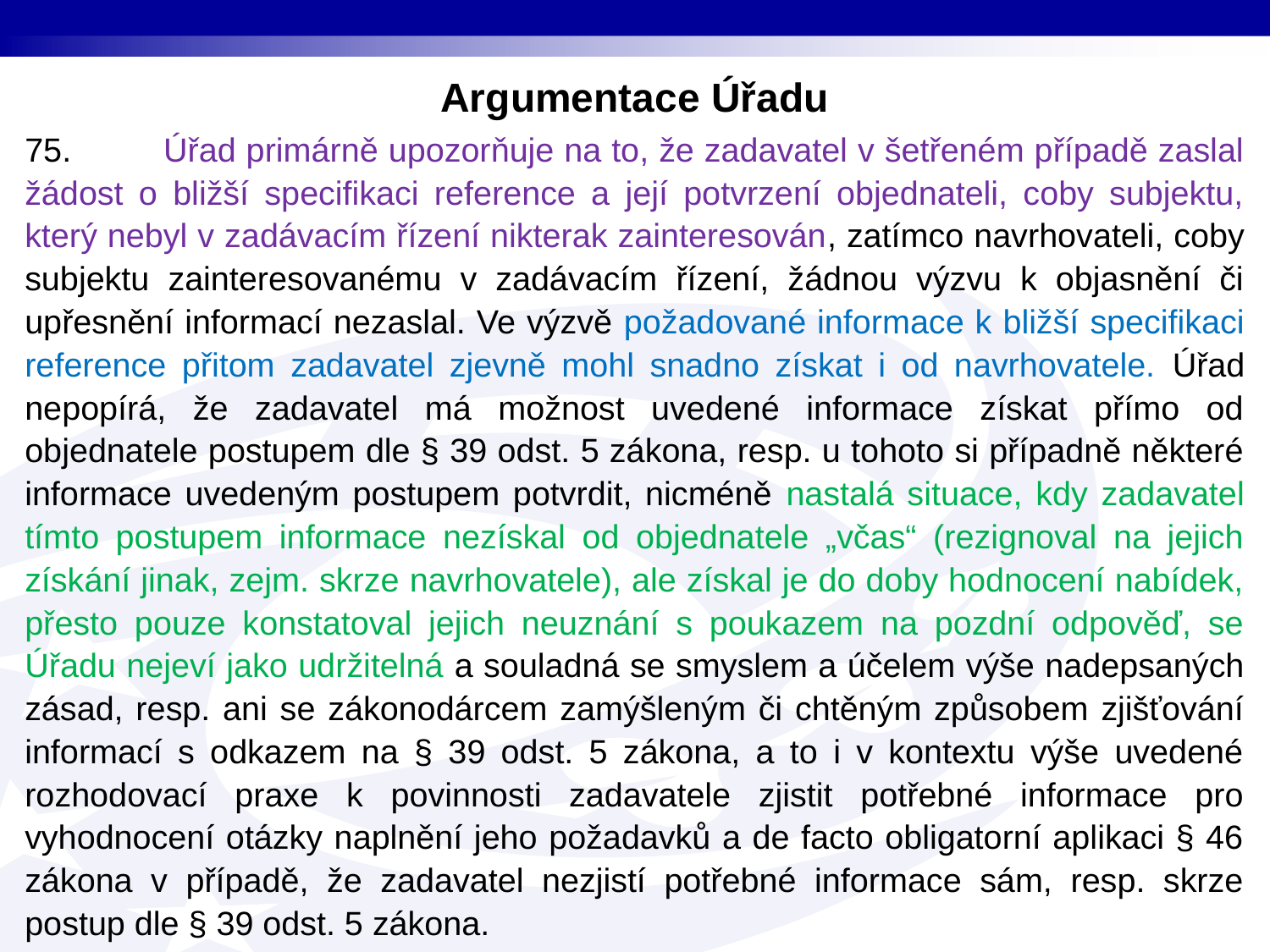

# Argumentace Úřadu
75.         Úřad primárně upozorňuje na to, že zadavatel v šetřeném případě zaslal žádost o bližší specifikaci reference a její potvrzení objednateli, coby subjektu, který nebyl v zadávacím řízení nikterak zainteresován, zatímco navrhovateli, coby subjektu zainteresovanému v zadávacím řízení, žádnou výzvu k objasnění či upřesnění informací nezaslal. Ve výzvě požadované informace k bližší specifikaci reference přitom zadavatel zjevně mohl snadno získat i od navrhovatele. Úřad nepopírá, že zadavatel má možnost uvedené informace získat přímo od objednatele postupem dle § 39 odst. 5 zákona, resp. u tohoto si případně některé informace uvedeným postupem potvrdit, nicméně nastalá situace, kdy zadavatel tímto postupem informace nezískal od objednatele „včas“ (rezignoval na jejich získání jinak, zejm. skrze navrhovatele), ale získal je do doby hodnocení nabídek, přesto pouze konstatoval jejich neuznání s poukazem na pozdní odpověď, se Úřadu nejeví jako udržitelná a souladná se smyslem a účelem výše nadepsaných zásad, resp. ani se zákonodárcem zamýšleným či chtěným způsobem zjišťování informací s odkazem na § 39 odst. 5 zákona, a to i v kontextu výše uvedené rozhodovací praxe k povinnosti zadavatele zjistit potřebné informace pro vyhodnocení otázky naplnění jeho požadavků a de facto obligatorní aplikaci § 46 zákona v případě, že zadavatel nezjistí potřebné informace sám, resp. skrze postup dle § 39 odst. 5 zákona.